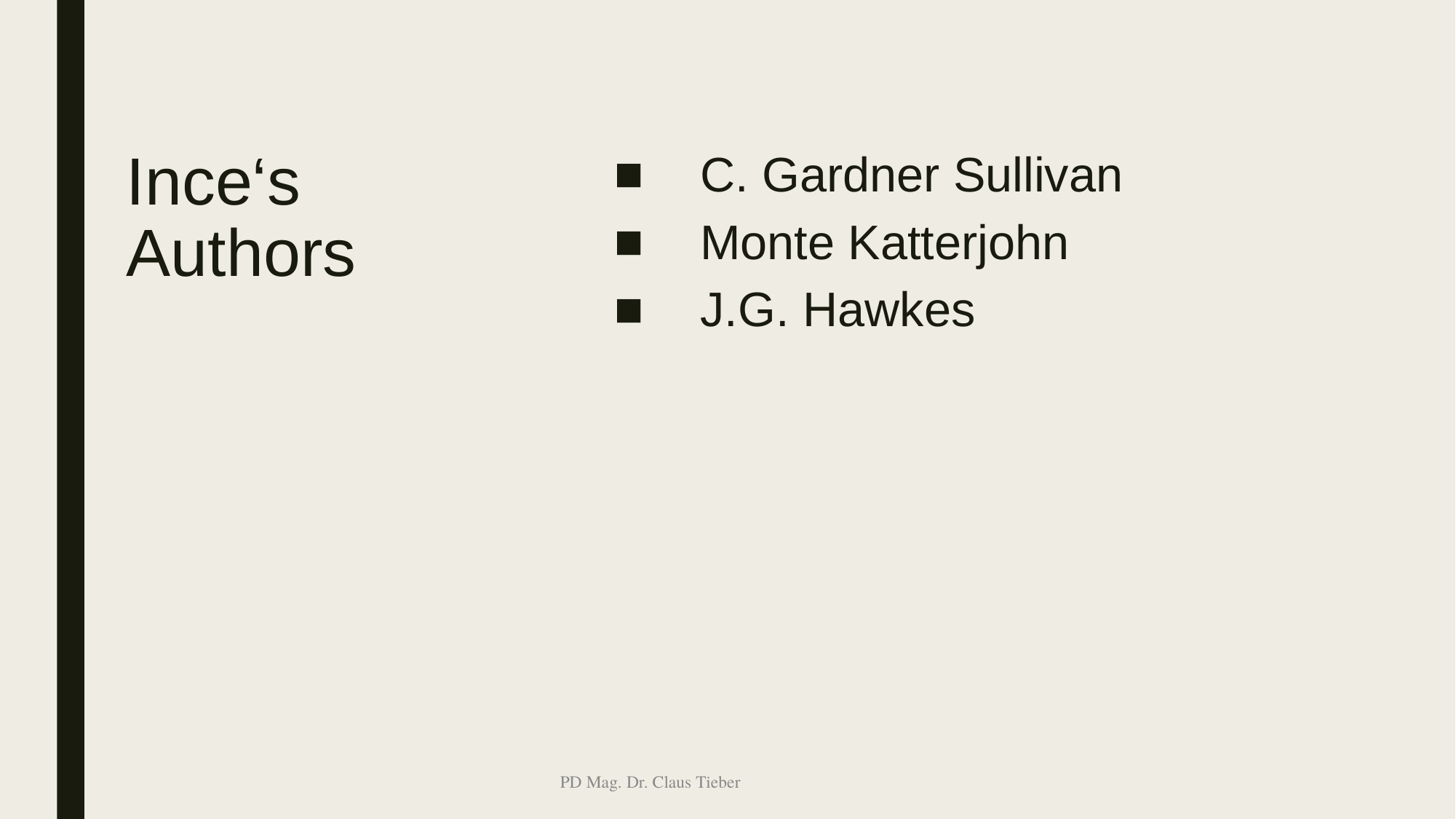

C. Gardner Sullivan
Monte Katterjohn
J.G. Hawkes
# Ince‘s Authors
PD Mag. Dr. Claus Tieber